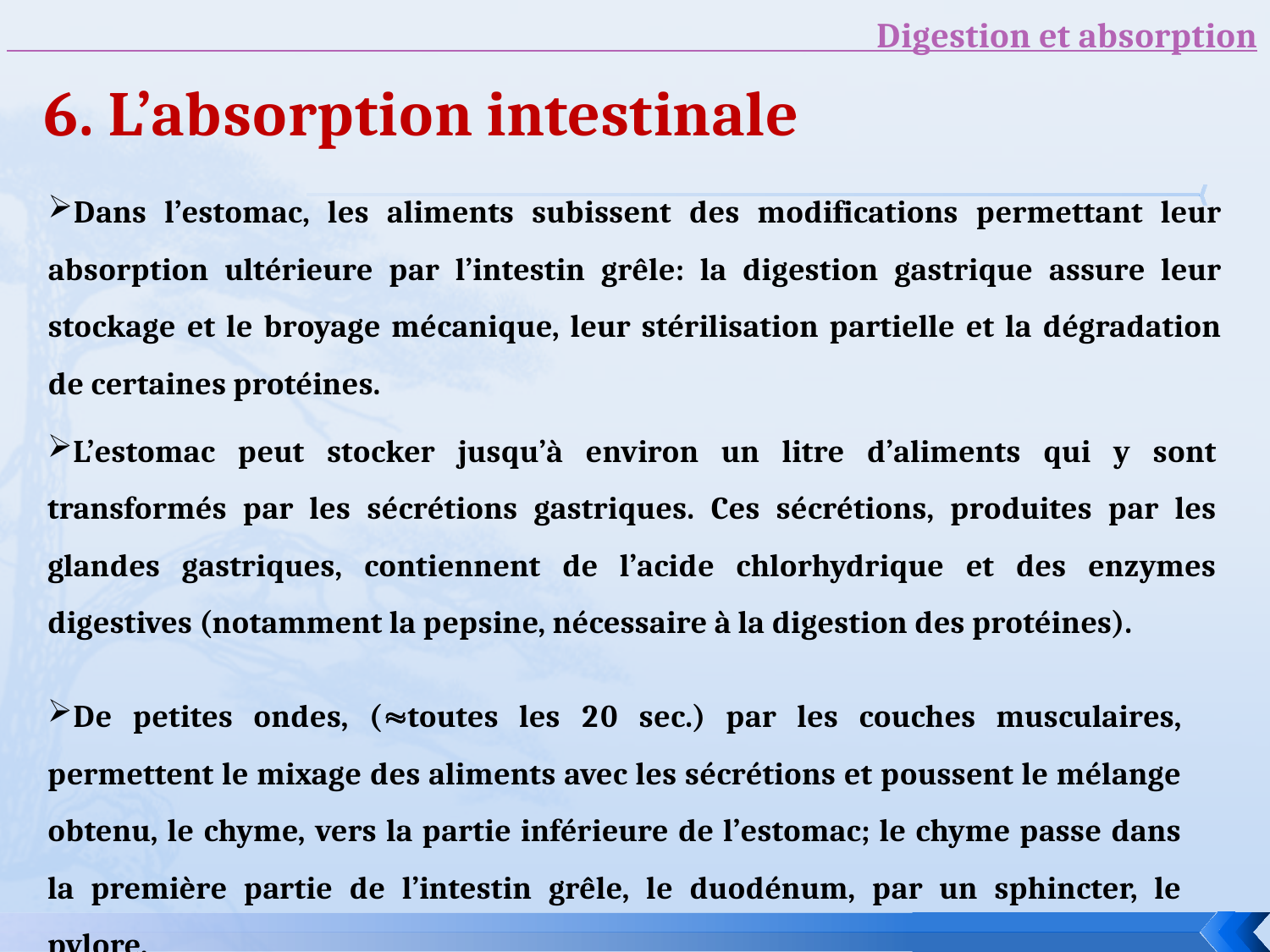

Digestion et absorption
6. L’absorption intestinale
Dans l’estomac, les aliments subissent des modifications permettant leur absorption ultérieure par l’intestin grêle: la digestion gastrique assure leur stockage et le broyage mécanique, leur stérilisation partielle et la dégradation de certaines protéines.
L’estomac peut stocker jusqu’à environ un litre d’aliments qui y sont transformés par les sécrétions gastriques. Ces sécrétions, produites par les glandes gastriques, contiennent de l’acide chlorhydrique et des enzymes digestives (notamment la pepsine, nécessaire à la digestion des protéines).
De petites ondes, (≈toutes les 20 sec.) par les couches musculaires, permettent le mixage des aliments avec les sécrétions et poussent le mélange obtenu, le chyme, vers la partie inférieure de l’estomac; le chyme passe dans la première partie de l’intestin grêle, le duodénum, par un sphincter, le pylore.